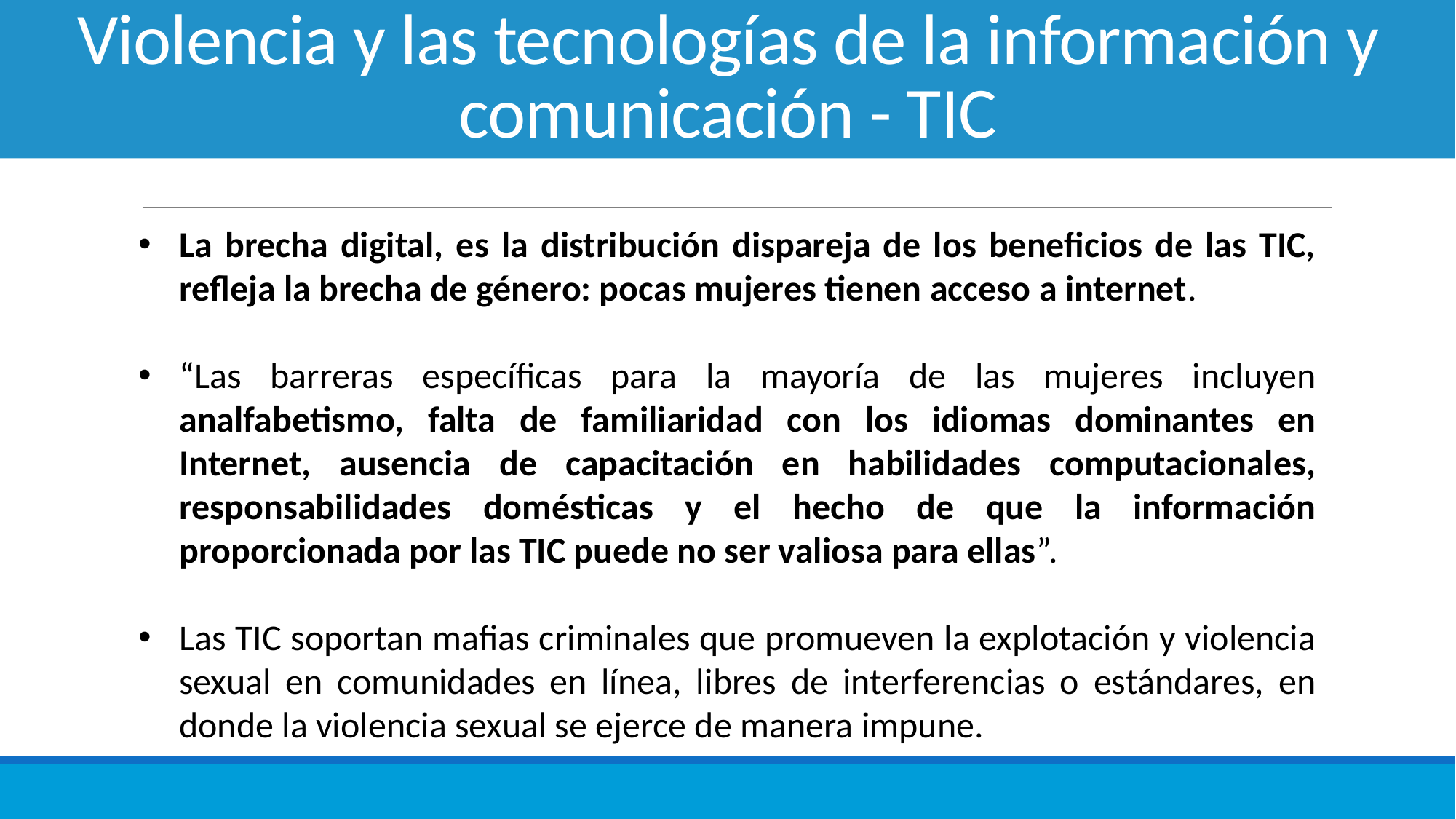

# Violencia y las tecnologías de la información y comunicación - TIC
La brecha digital, es la distribución dispareja de los beneficios de las TIC, refleja la brecha de género: pocas mujeres tienen acceso a internet.

“Las barreras específicas para la mayoría de las mujeres incluyen analfabetismo, falta de familiaridad con los idiomas dominantes en Internet, ausencia de capacitación en habilidades computacionales, responsabilidades domésticas y el hecho de que la información proporcionada por las TIC puede no ser valiosa para ellas”.

Las TIC soportan mafias criminales que promueven la explotación y violencia sexual en comunidades en línea, libres de interferencias o estándares, en donde la violencia sexual se ejerce de manera impune.